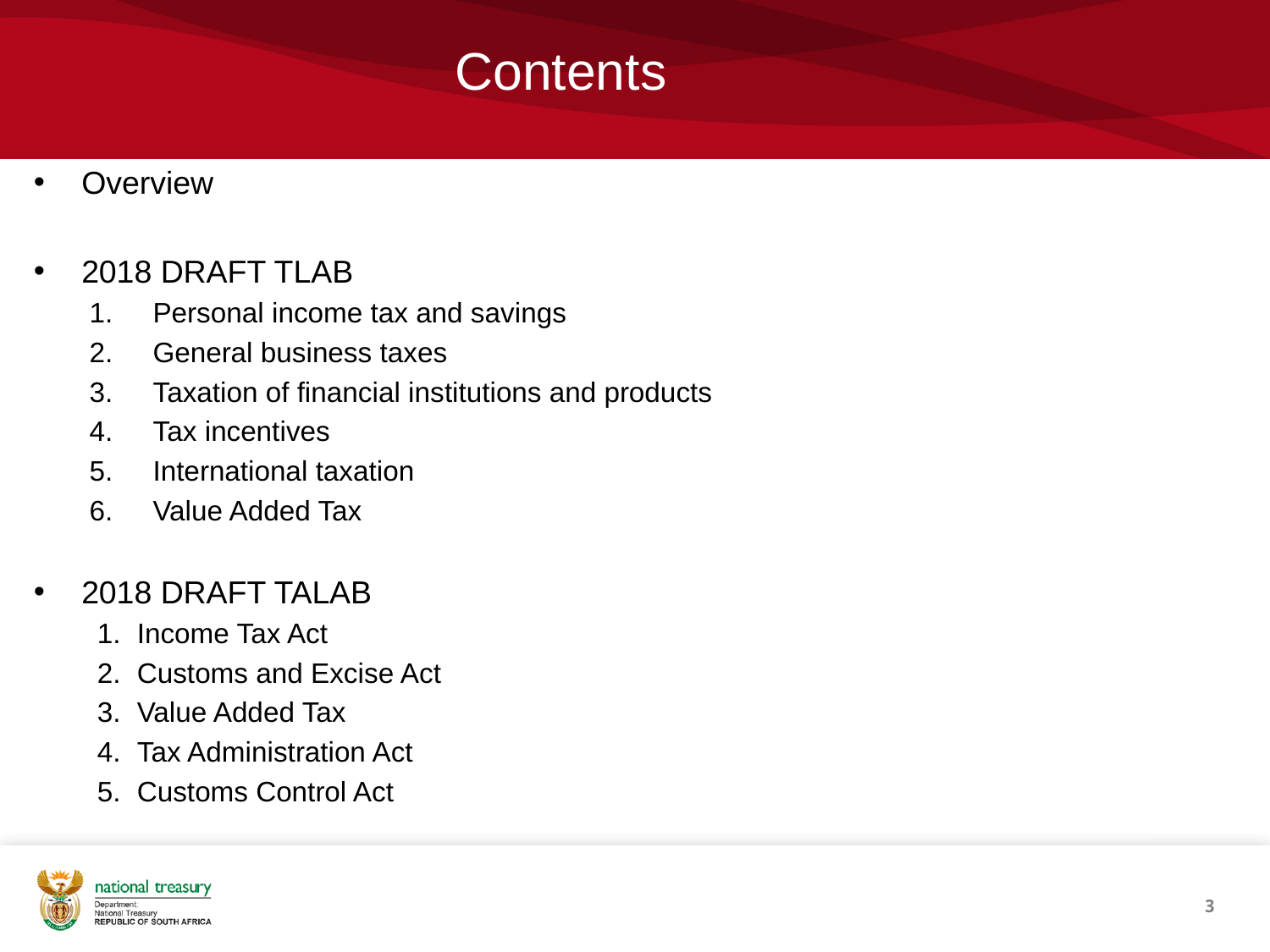

# Contents
Overview

2018 DRAFT TLAB
Personal income tax and savings
General business taxes
Taxation of financial institutions and products
Tax incentives
International taxation
Value Added Tax

2018 DRAFT TALAB
Income Tax Act
Customs and Excise Act
Value Added Tax
Tax Administration Act
Customs Control Act

3